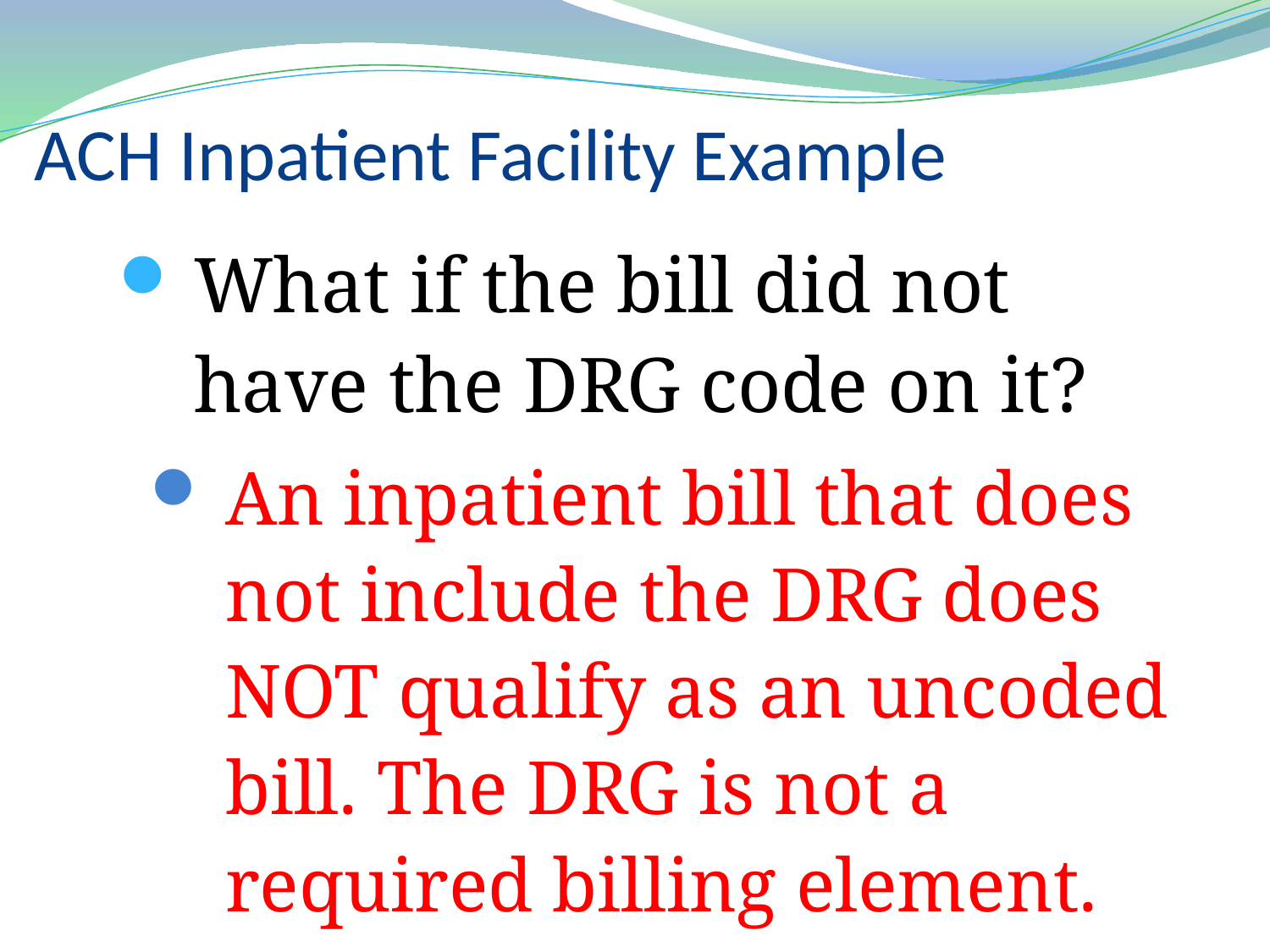

ACH Inpatient Facility Example

What if the bill did not have the DRG code on it?
An inpatient bill that does not include the DRG does NOT qualify as an uncoded bill. The DRG is not a required billing element.